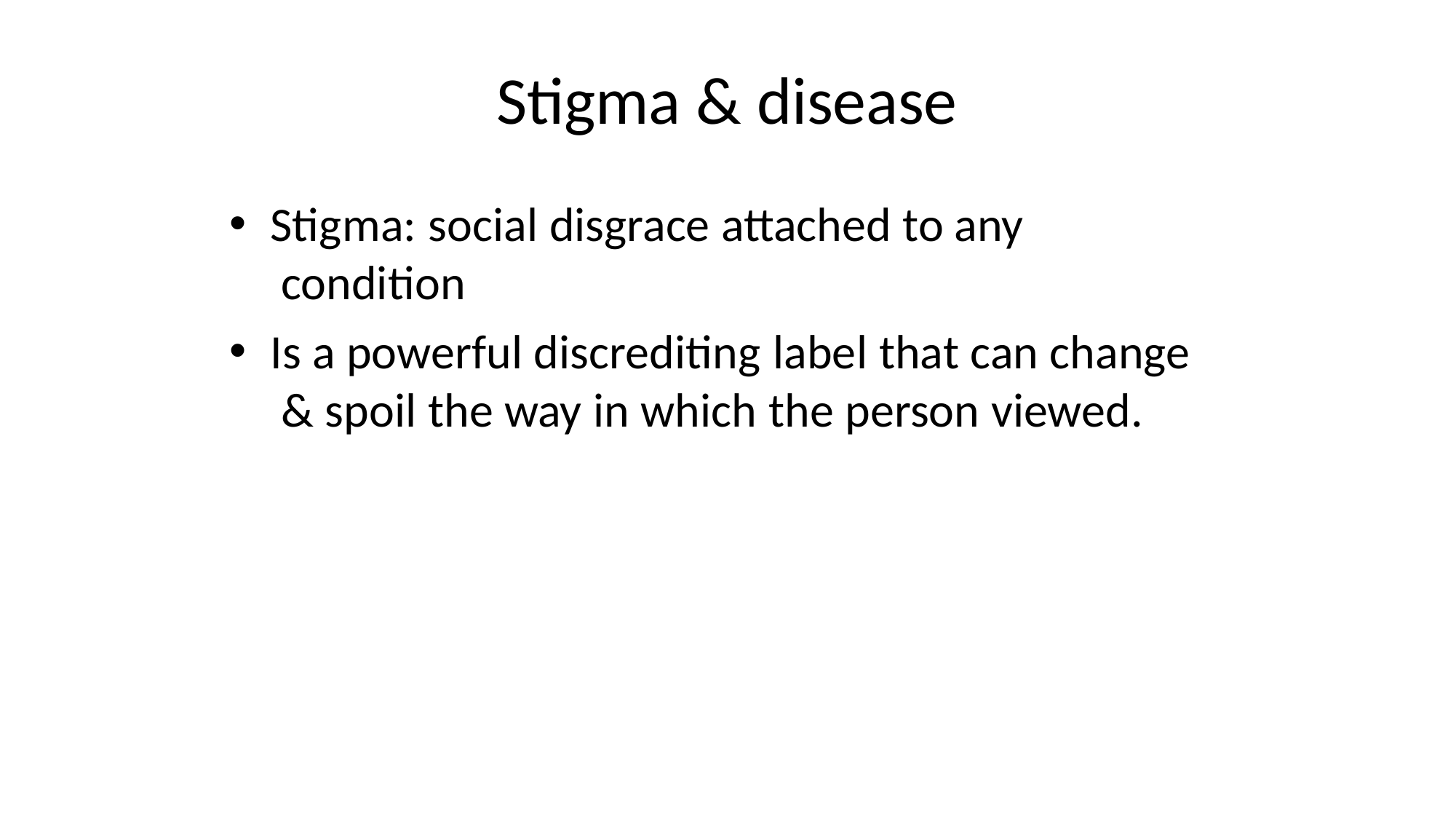

# Stigma & disease
Stigma: social disgrace attached to any  condition
Is a powerful discrediting label that can change  & spoil the way in which the person viewed.